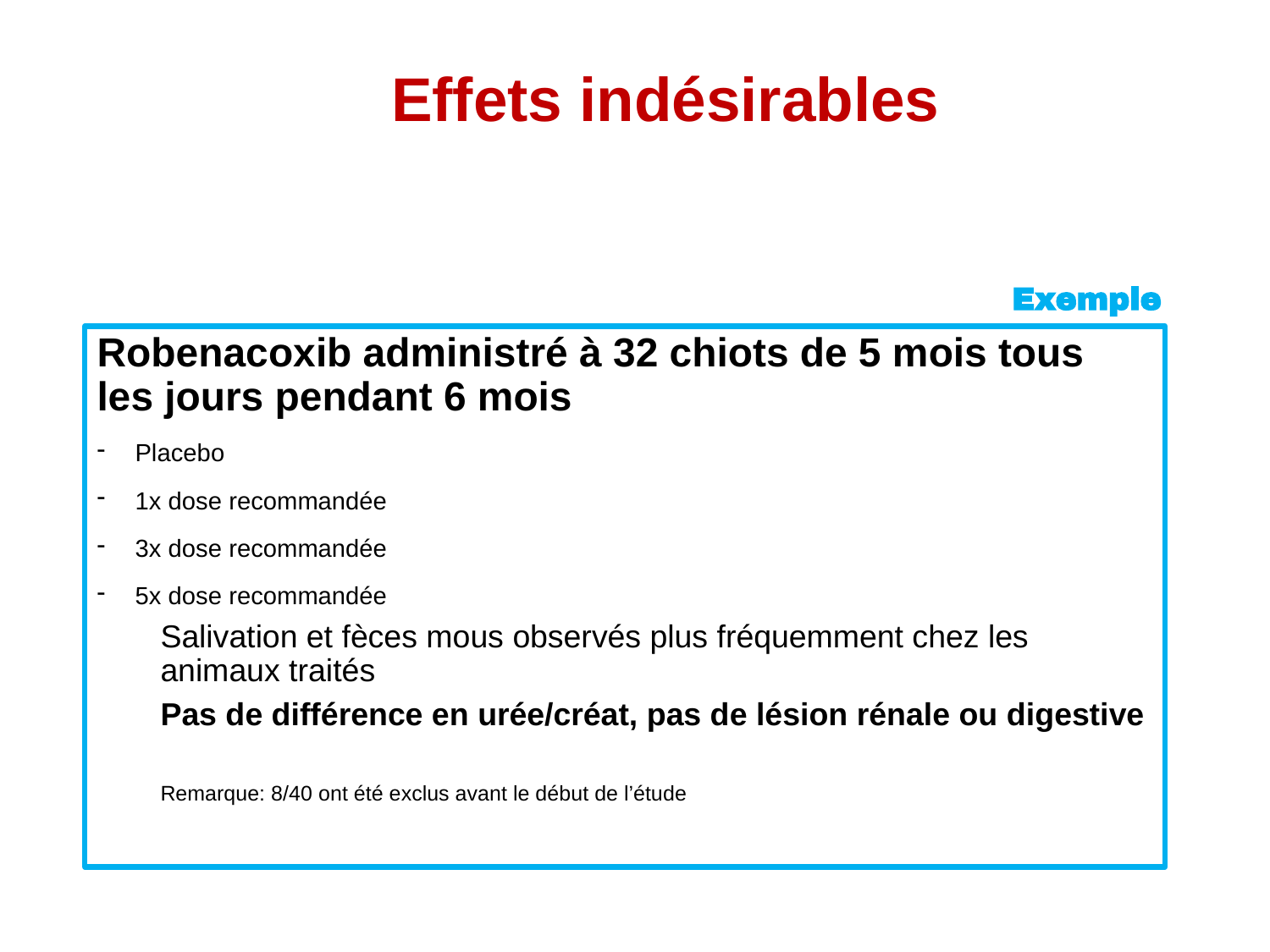

# Effets indésirables
Exemple
Robenacoxib administré à 32 chiots de 5 mois tous les jours pendant 6 mois
Placebo
1x dose recommandée
3x dose recommandée
5x dose recommandée
Salivation et fèces mous observés plus fréquemment chez les animaux traités
Pas de différence en urée/créat, pas de lésion rénale ou digestive

Remarque: 8/40 ont été exclus avant le début de l’étude